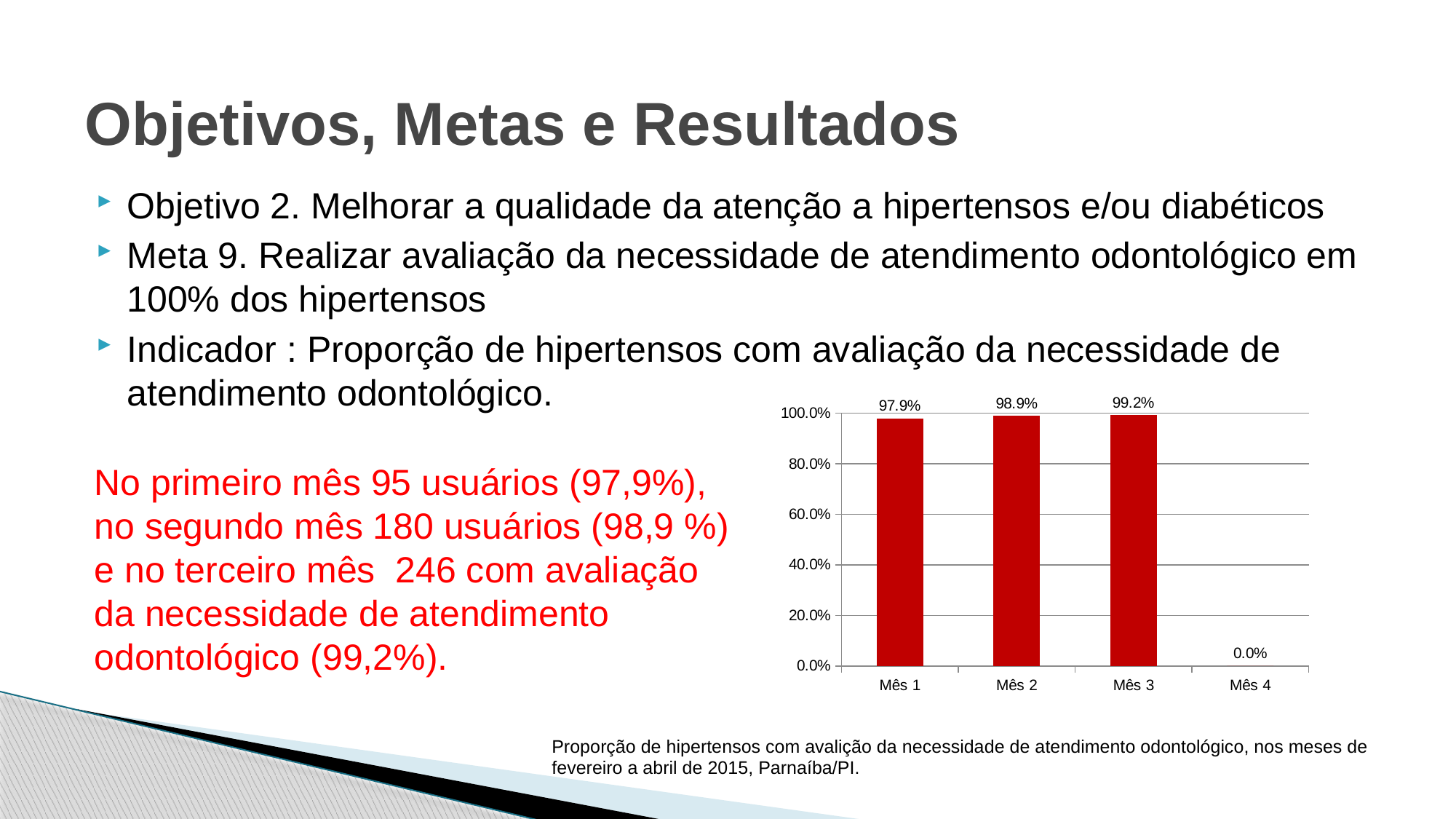

# Objetivos, Metas e Resultados
Objetivo 2. Melhorar a qualidade da atenção a hipertensos e/ou diabéticos
Meta 9. Realizar avaliação da necessidade de atendimento odontológico em 100% dos hipertensos
Indicador : Proporção de hipertensos com avaliação da necessidade de atendimento odontológico.

### Chart

| Category | Proporção de hipertensos com avaliação da necessidade de atendimento odontológico |
|---|---|
| Mês 1 | 0.979381443298969 |
| Mês 2 | 0.989010989010989 |
| Mês 3 | 0.9919354838709677 |
| Mês 4 | 0.0 |

### Chart

| Category |
|---|
No primeiro mês 95 usuários (97,9%), no segundo mês 180 usuários (98,9 %) e no terceiro mês  246 com avaliação da necessidade de atendimento odontológico (99,2%).
Proporção de hipertensos com avalição da necessidade de atendimento odontológico, nos meses de fevereiro a abril de 2015, Parnaíba/PI.